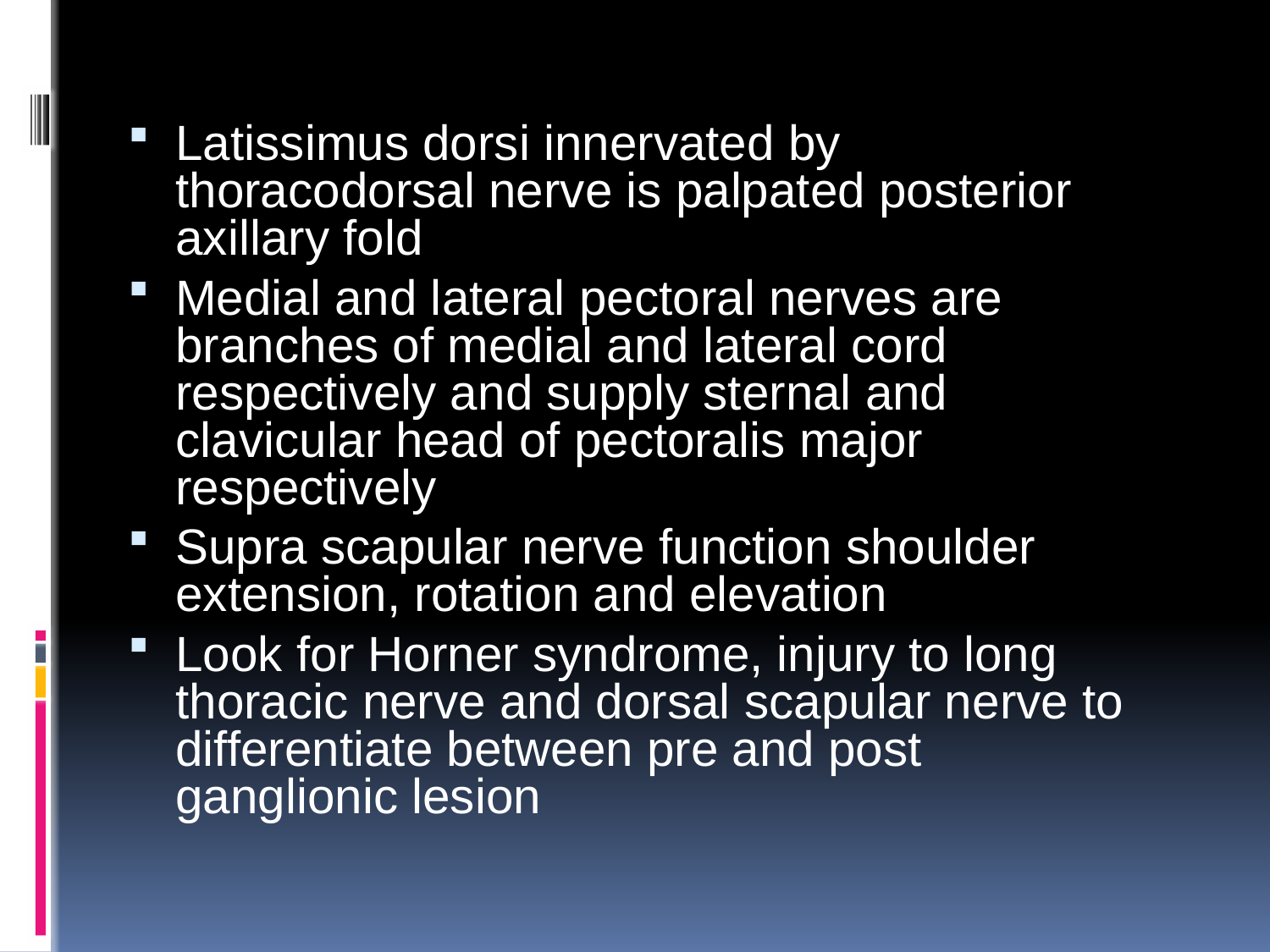

#
Latissimus dorsi innervated by thoracodorsal nerve is palpated posterior axillary fold
Medial and lateral pectoral nerves are branches of medial and lateral cord respectively and supply sternal and clavicular head of pectoralis major respectively
Supra scapular nerve function shoulder extension, rotation and elevation
Look for Horner syndrome, injury to long thoracic nerve and dorsal scapular nerve to differentiate between pre and post ganglionic lesion